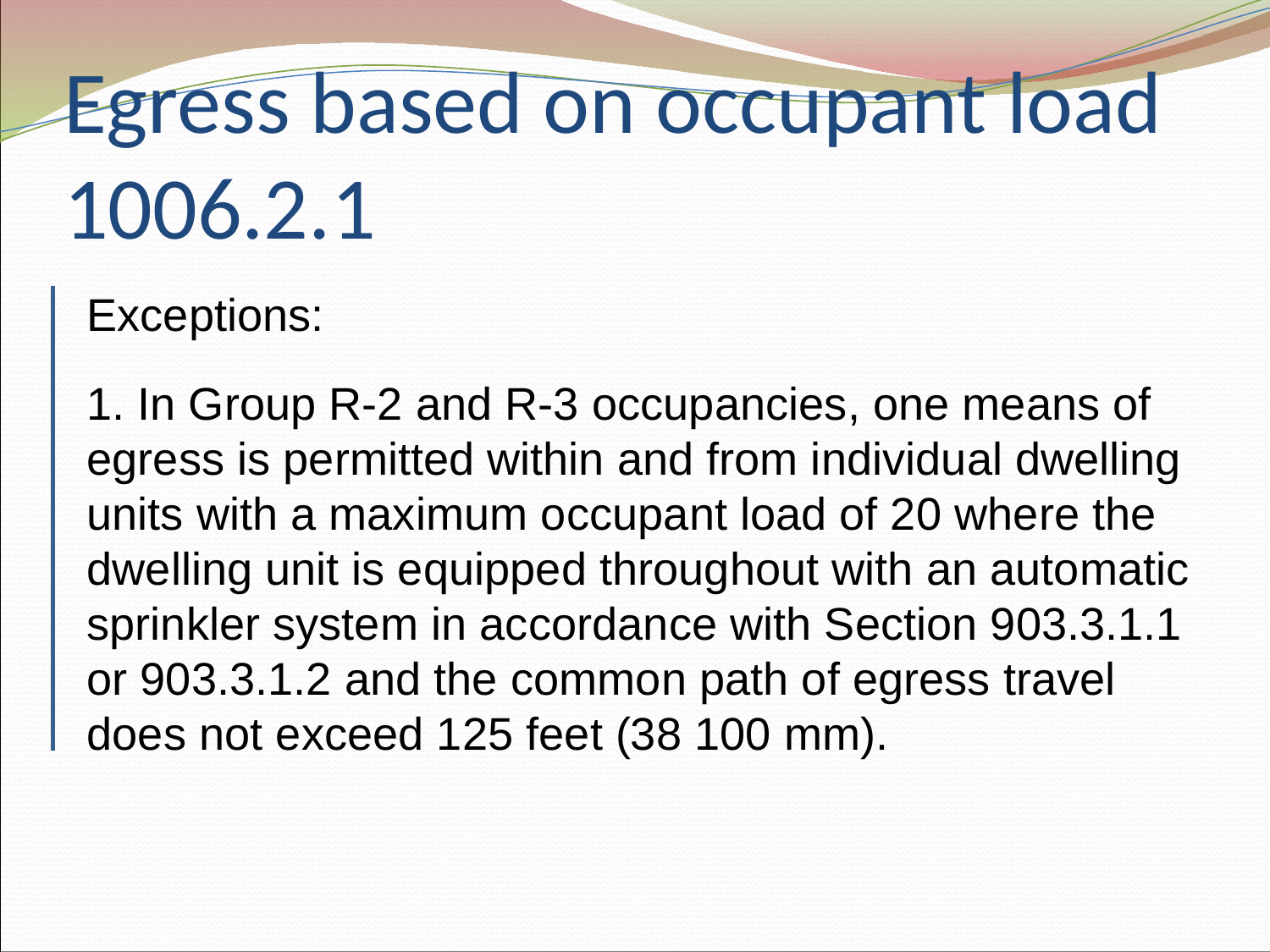

# Egress based on occupant load  1006.2.1
Exceptions:
1. In Group R-2 and R-3 occupancies, one means of egress is permitted within and from individual dwelling units with a maximum occupant load of 20 where the dwelling unit is equipped throughout with an automatic sprinkler system in accordance with Section 903.3.1.1 or 903.3.1.2 and the common path of egress travel does not exceed 125 feet (38 100 mm).